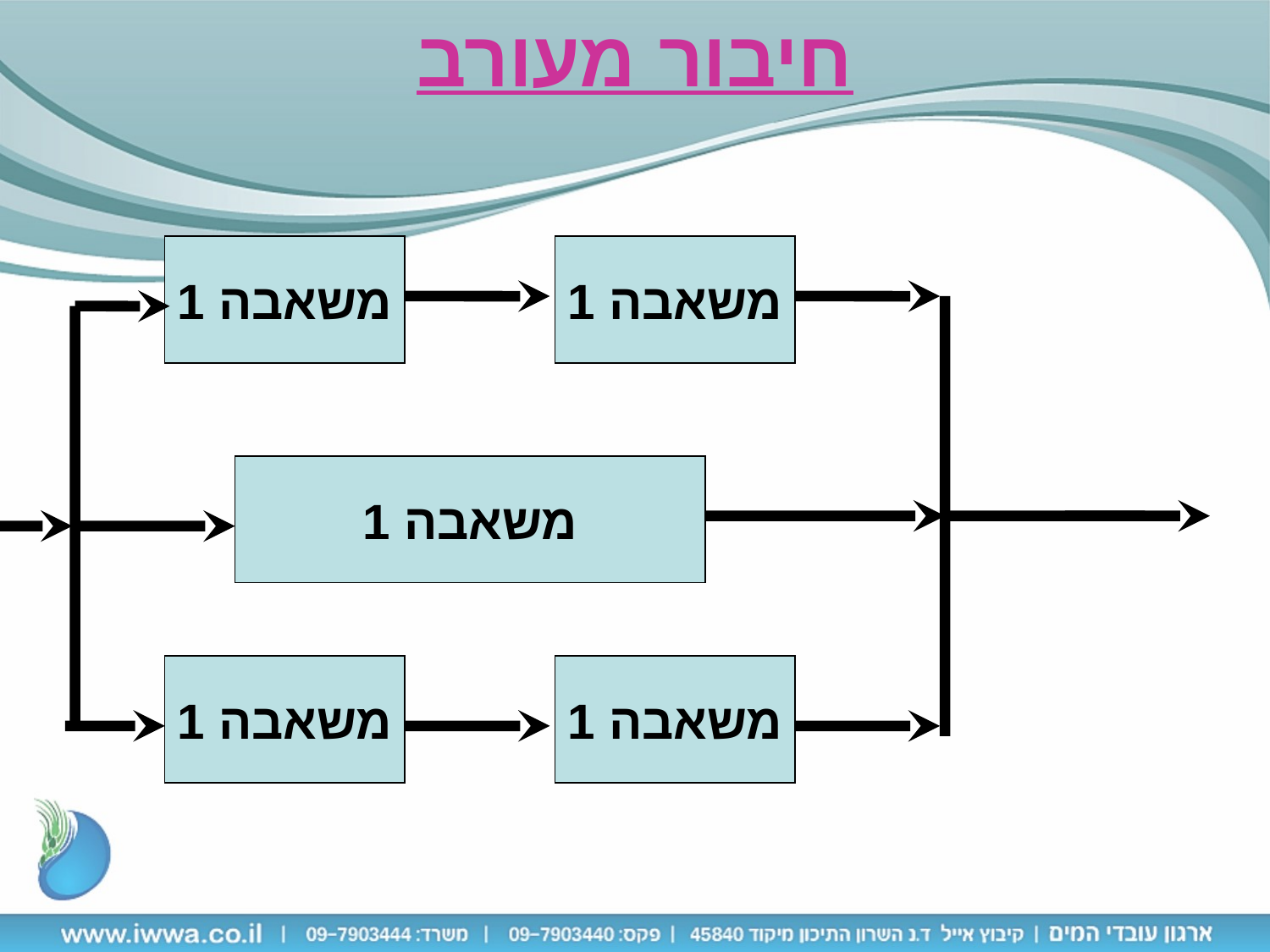

חיבור מעורב
משאבה 1
משאבה 1

משאבה 1

משאבה 1
משאבה 1